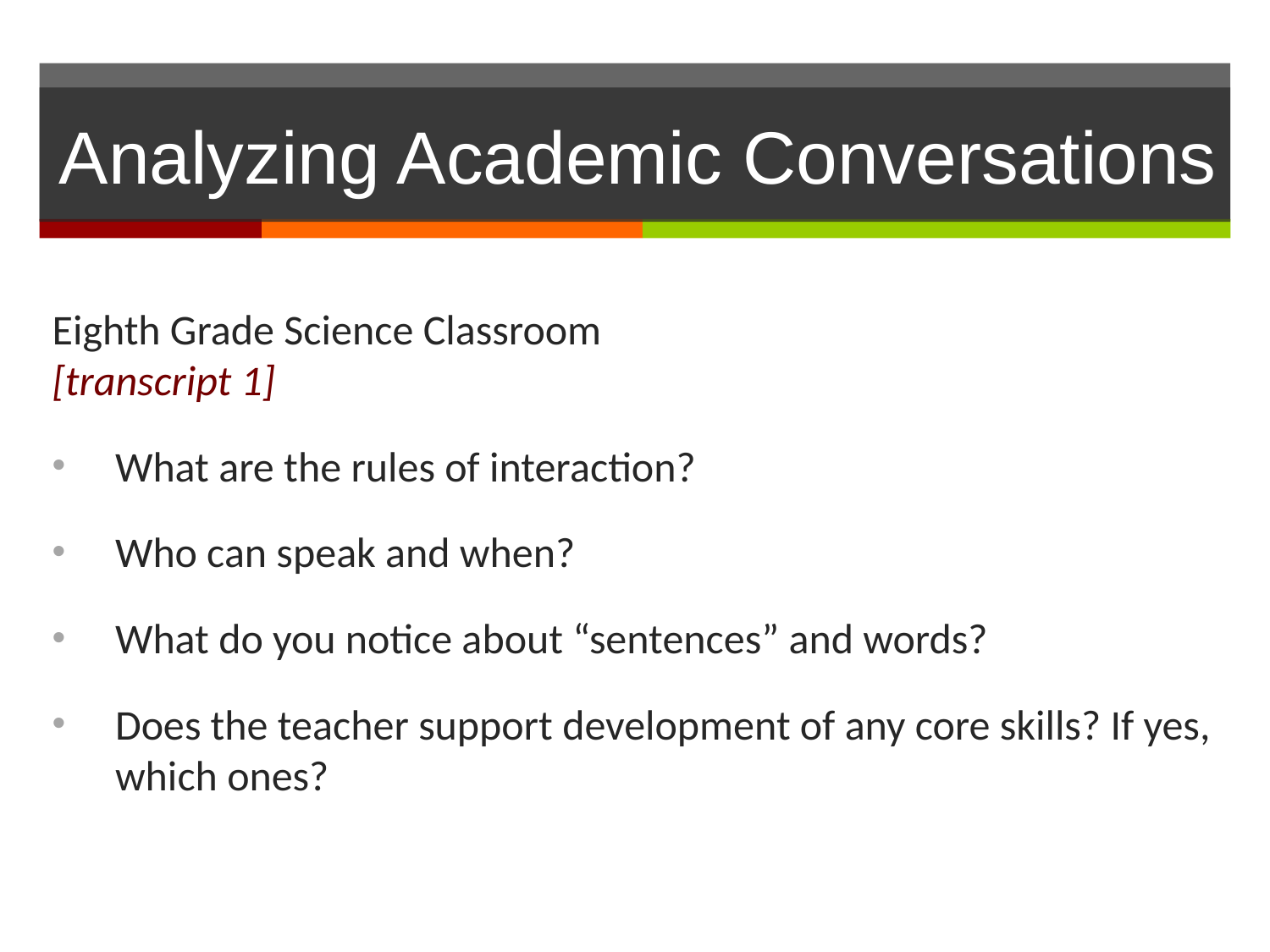

# Analyzing Academic Conversations
Eighth Grade Science Classroom
[transcript 1]
What are the rules of interaction?
Who can speak and when?
What do you notice about “sentences” and words?
Does the teacher support development of any core skills? If yes, which ones?